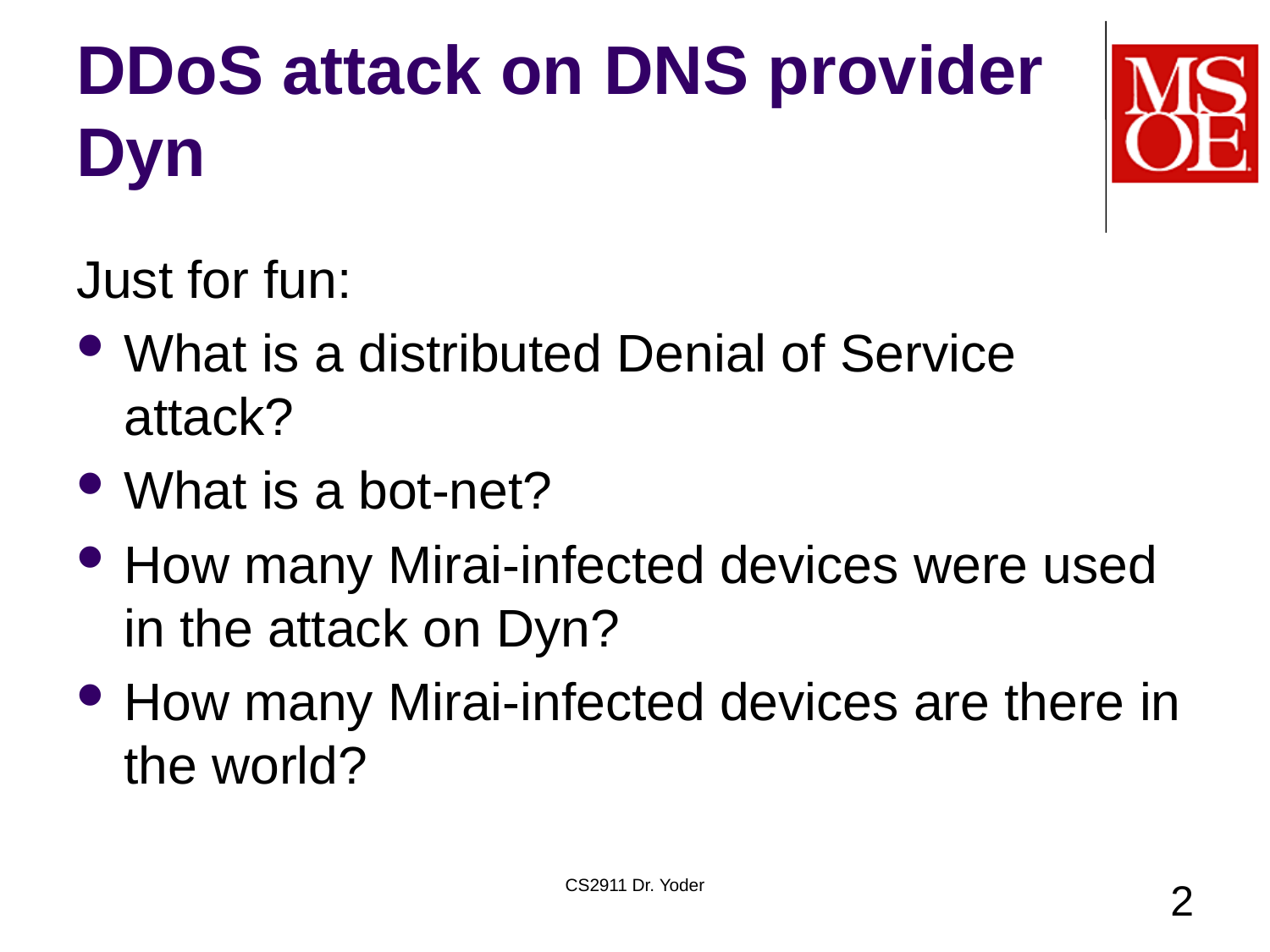

# DDoS attack on DNS provider Dyn
Just for fun:
What is a distributed Denial of Service attack?
What is a bot-net?
How many Mirai-infected devices were used in the attack on Dyn?
How many Mirai-infected devices are there in the world?

CS2911 Dr. Yoder
2